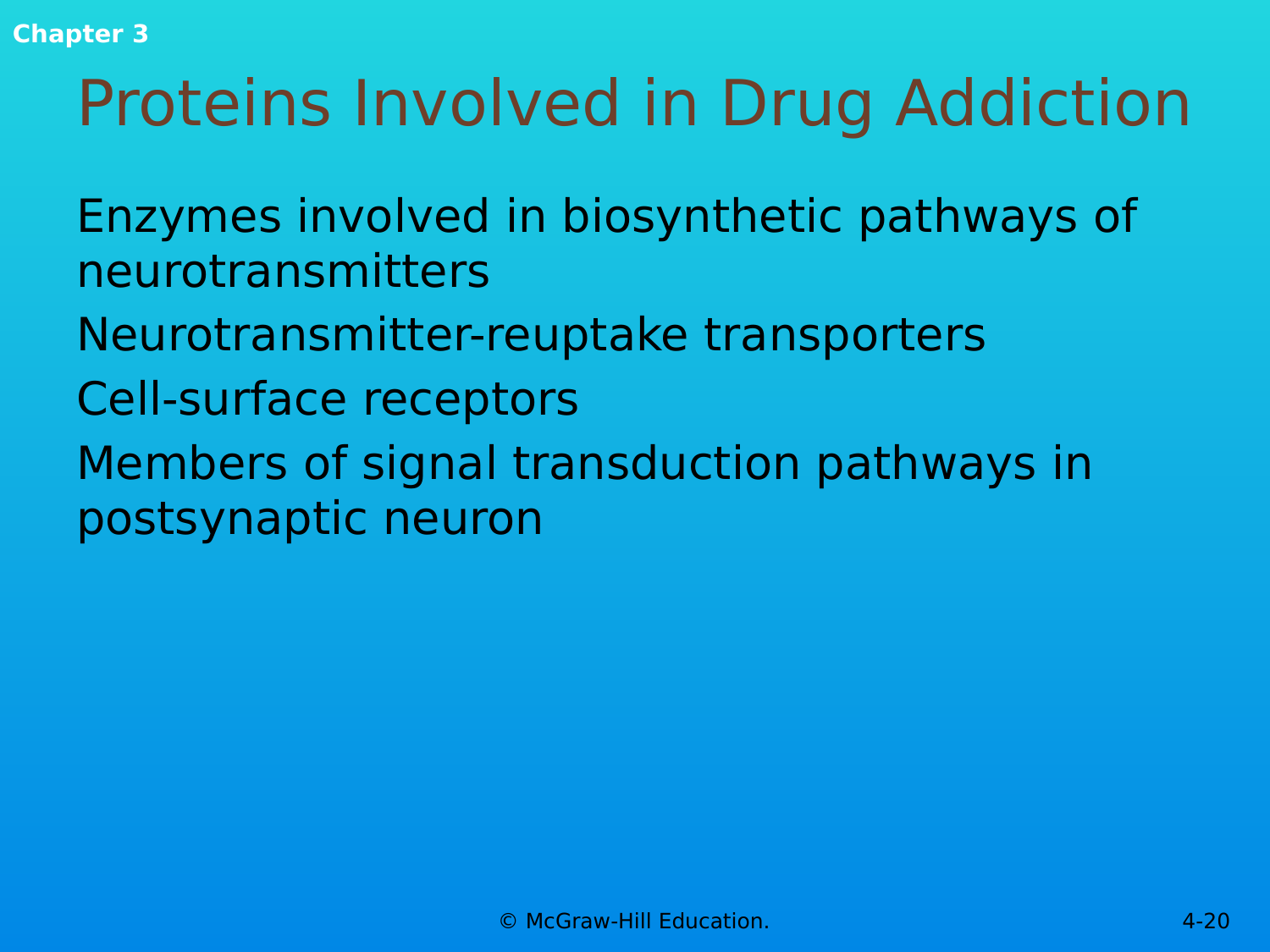

# Proteins Involved in Drug Addiction
Enzymes involved in biosynthetic pathways of neurotransmitters
Neurotransmitter-reuptake transporters
Cell-surface receptors
Members of signal transduction pathways in postsynaptic neuron